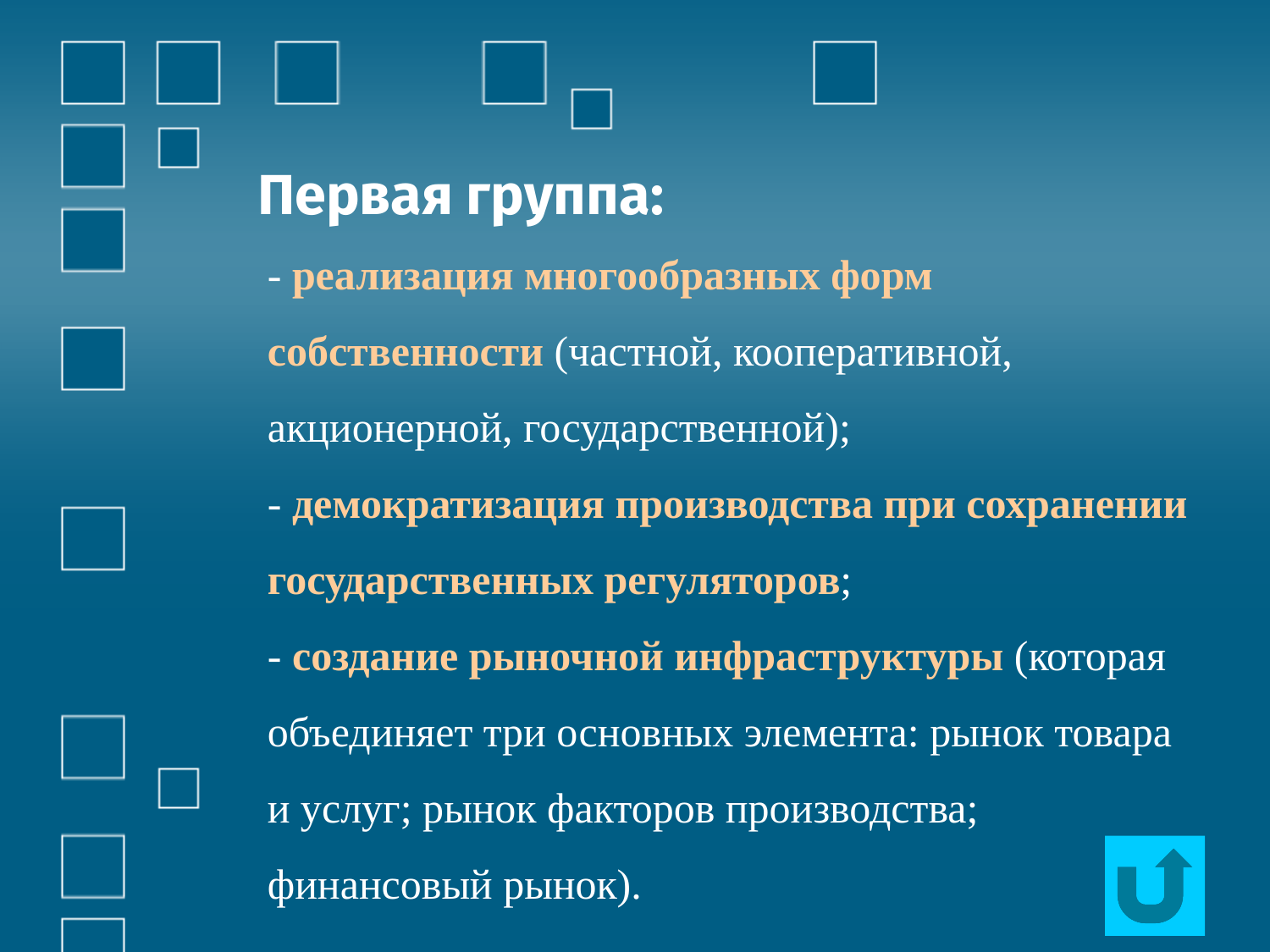

# Первая группа:
- реализация многообразных форм собственности (частной, кооперативной, акционерной, государственной);
- демократизация производства при сохранении государственных регуляторов;
- создание рыночной инфраструктуры (которая объединяет три основных элемента: рынок товара и услуг; рынок факторов производства; финансовый рынок).